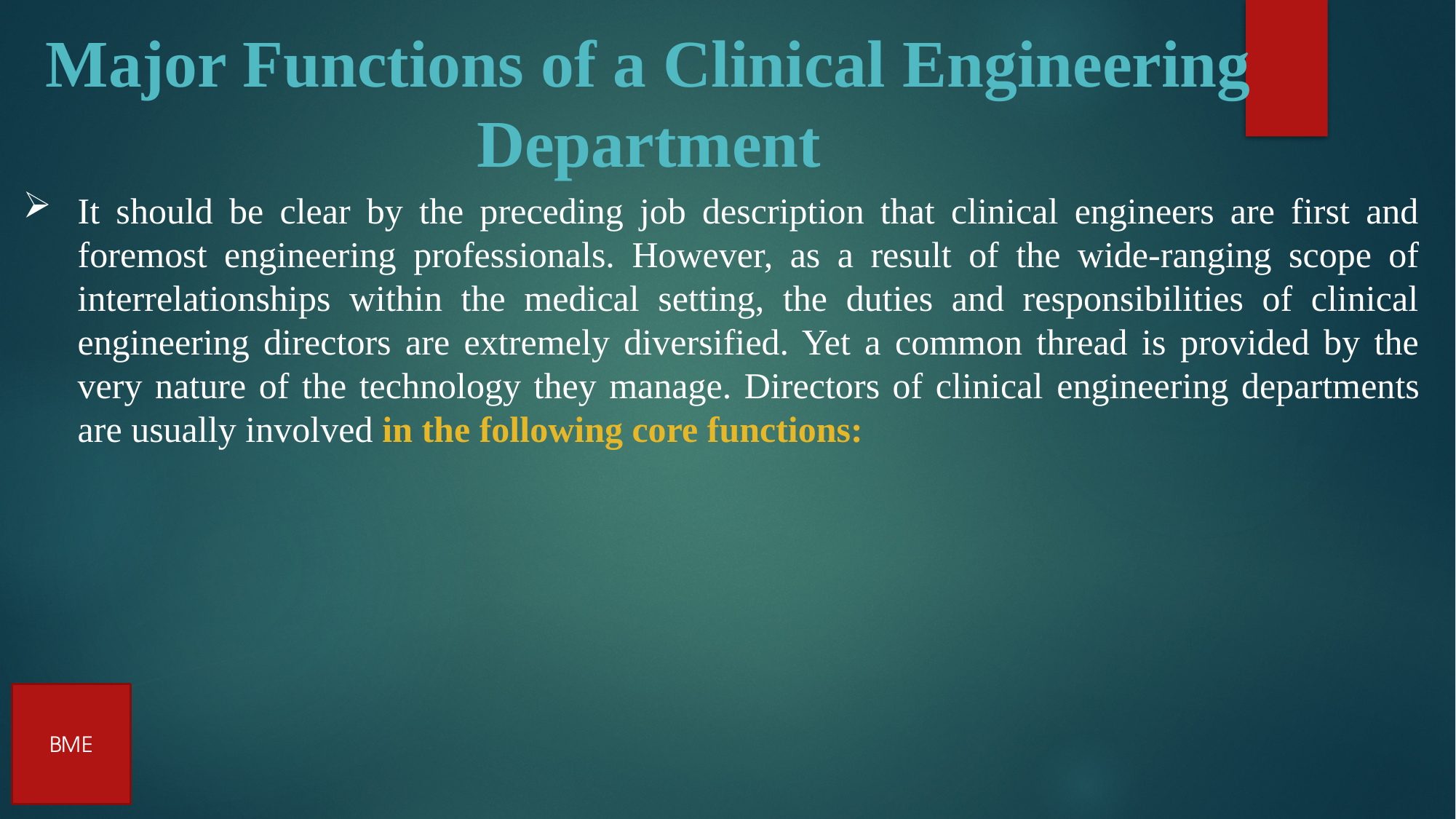

# Major Functions of a Clinical Engineering Department
It should be clear by the preceding job description that clinical engineers are first and foremost engineering professionals. However, as a result of the wide-ranging scope of interrelationships within the medical setting, the duties and responsibilities of clinical engineering directors are extremely diversified. Yet a common thread is provided by the very nature of the technology they manage. Directors of clinical engineering departments are usually involved in the following core functions:

BME